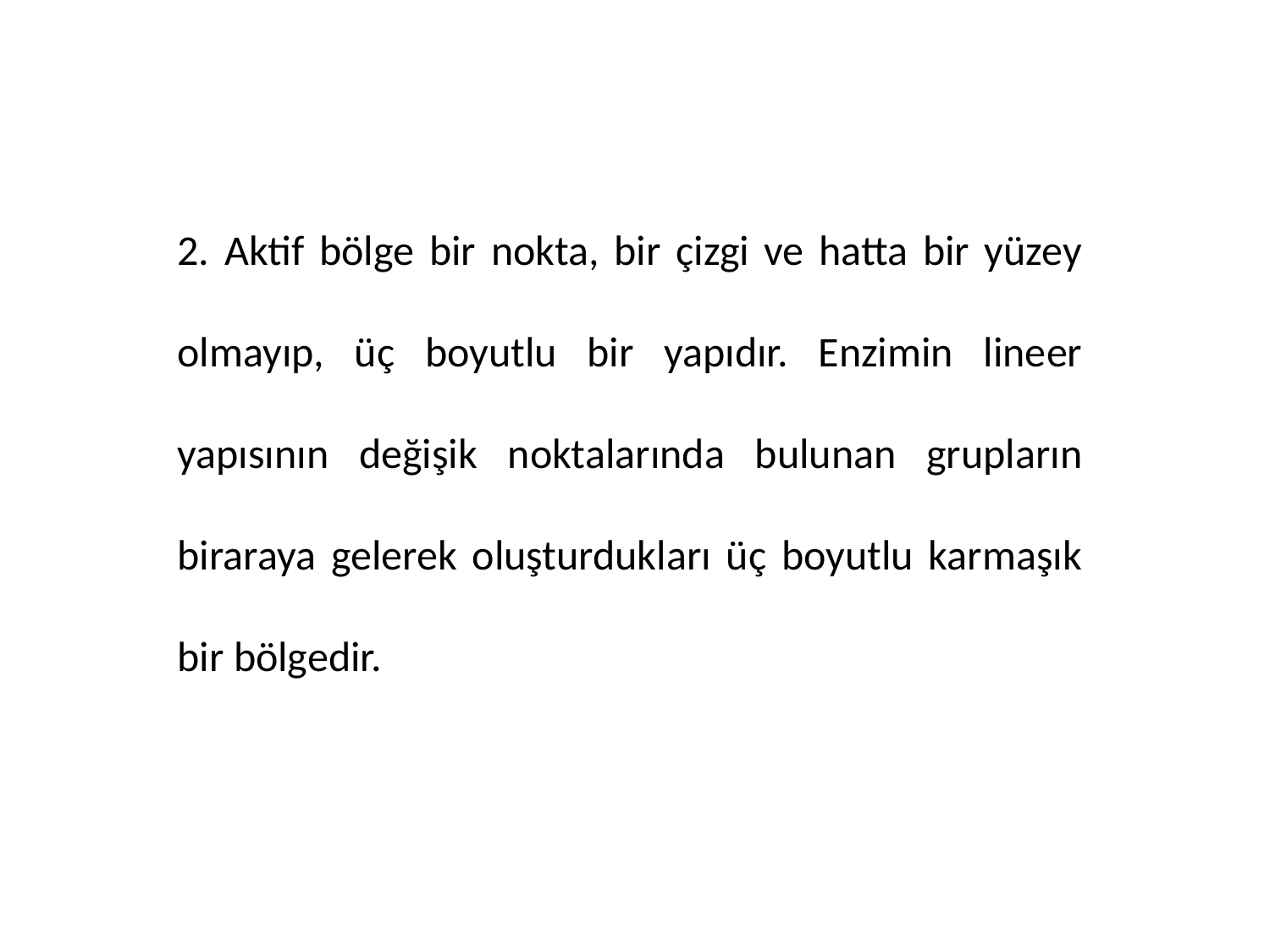

2. Aktif bölge bir nokta, bir çizgi ve hatta bir yüzey olmayıp, üç boyutlu bir yapıdır. Enzimin lineer yapısının değişik noktalarında bulunan grupların biraraya gelerek oluşturdukları üç boyutlu karmaşık bir bölgedir.